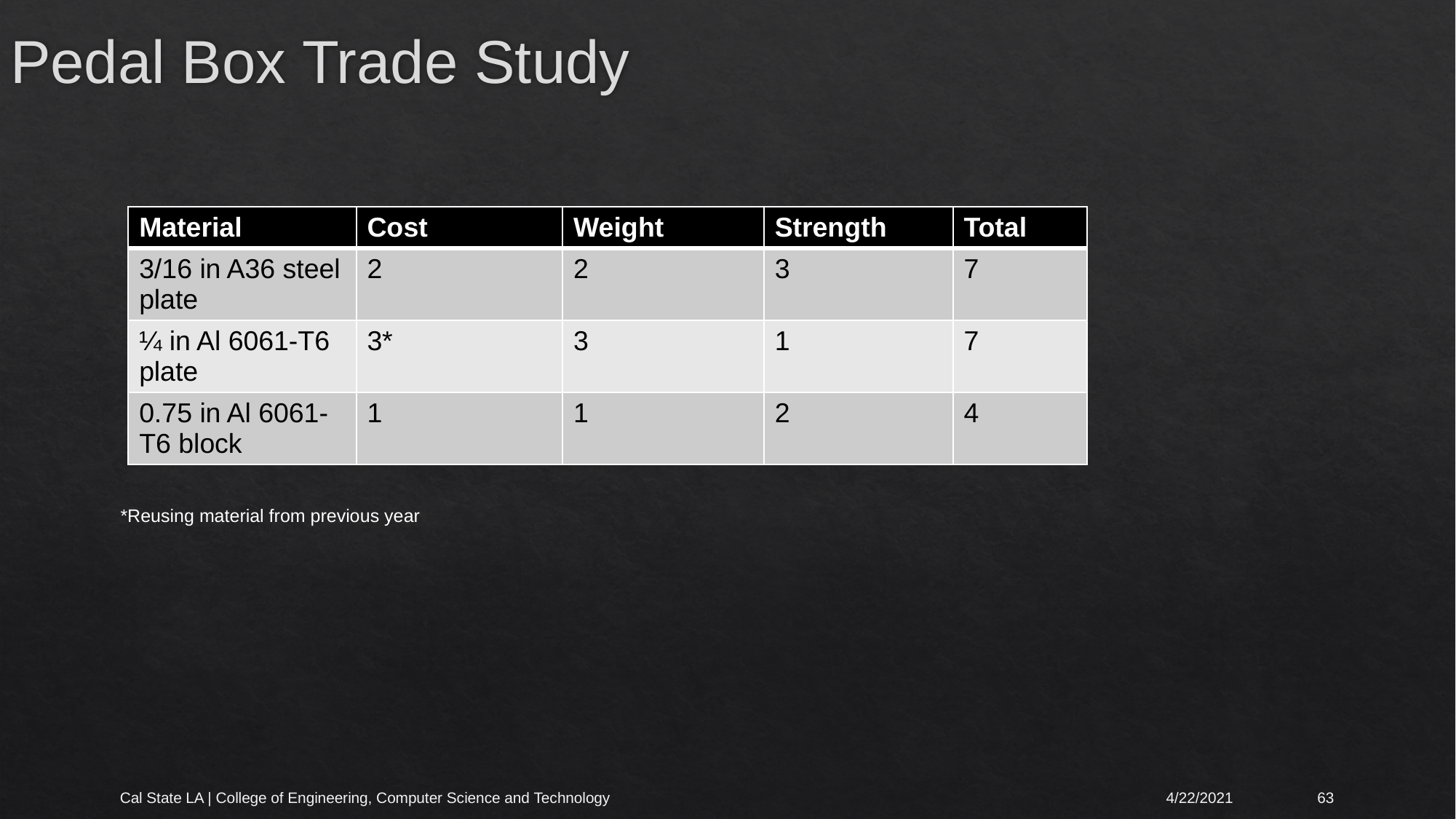

# Pedal Box Trade Study
| Material | Cost | Weight | Strength | Total |
| --- | --- | --- | --- | --- |
| 3/16 in A36 steel plate | 2 | 2 | 3 | 7 |
| ¼ in Al 6061-T6 plate | 3\* | 3 | 1 | 7 |
| 0.75 in Al 6061-T6 block | 1 | 1 | 2 | 4 |
*Reusing material from previous year
Cal State LA | College of Engineering, Computer Science and Technology
4/22/2021
63